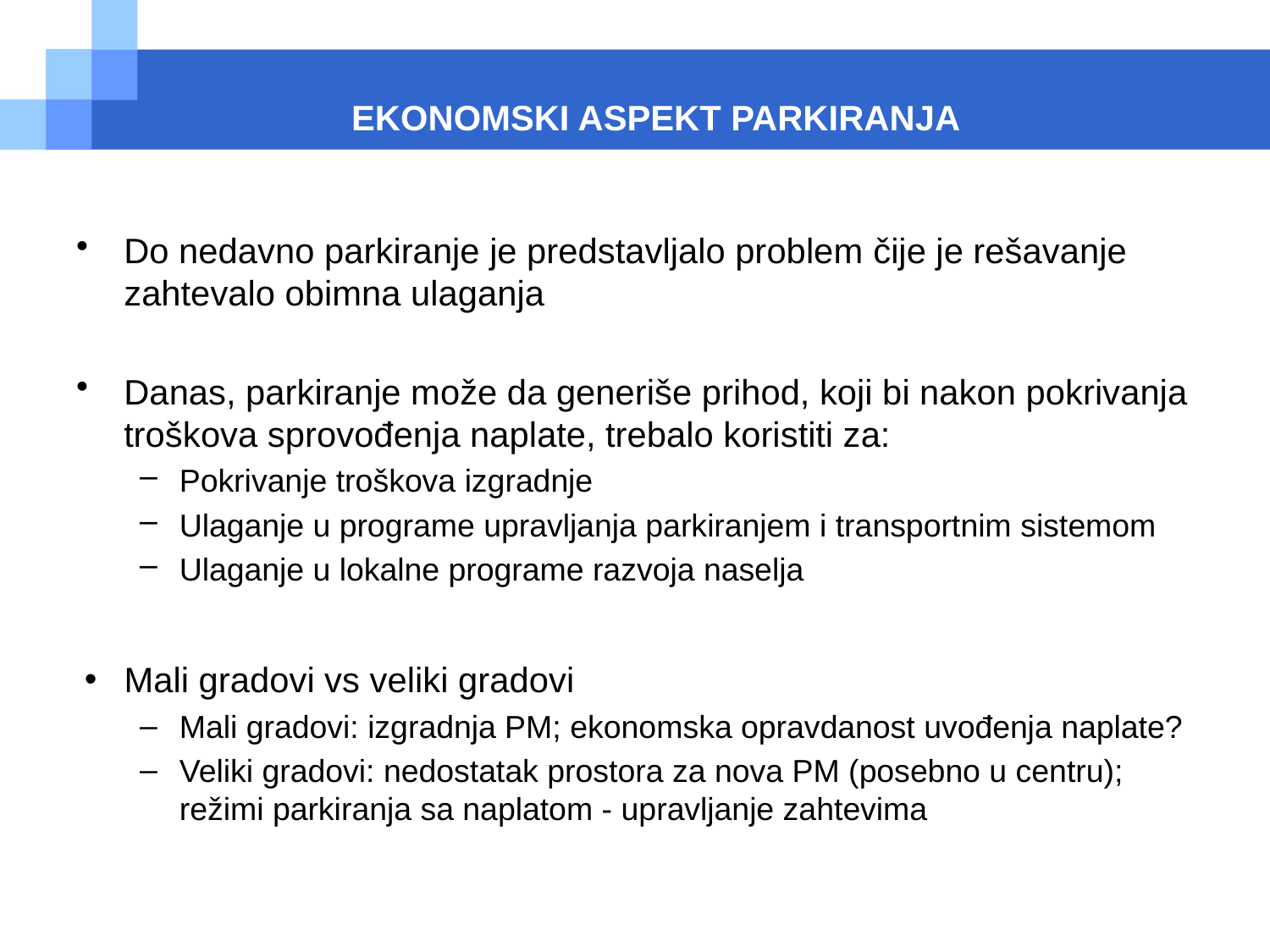

EKONOMSKI ASPEKT PARKIRANJA
Do nedavno parkiranje je predstavljalo problem čije je rešavanje zahtevalo obimna ulaganja

Danas, parkiranje može da generiše prihod, koji bi nakon pokrivanja troškova sprovođenja naplate, trebalo koristiti za:
Pokrivanje troškova izgradnje
Ulaganje u programe upravljanja parkiranjem i transportnim sistemom
Ulaganje u lokalne programe razvoja naselja

Mali gradovi vs veliki gradovi
Mali gradovi: izgradnja PM; ekonomska opravdanost uvođenja naplate?
Veliki gradovi: nedostatak prostora za nova PM (posebno u centru); režimi parkiranja sa naplatom - upravljanje zahtevima